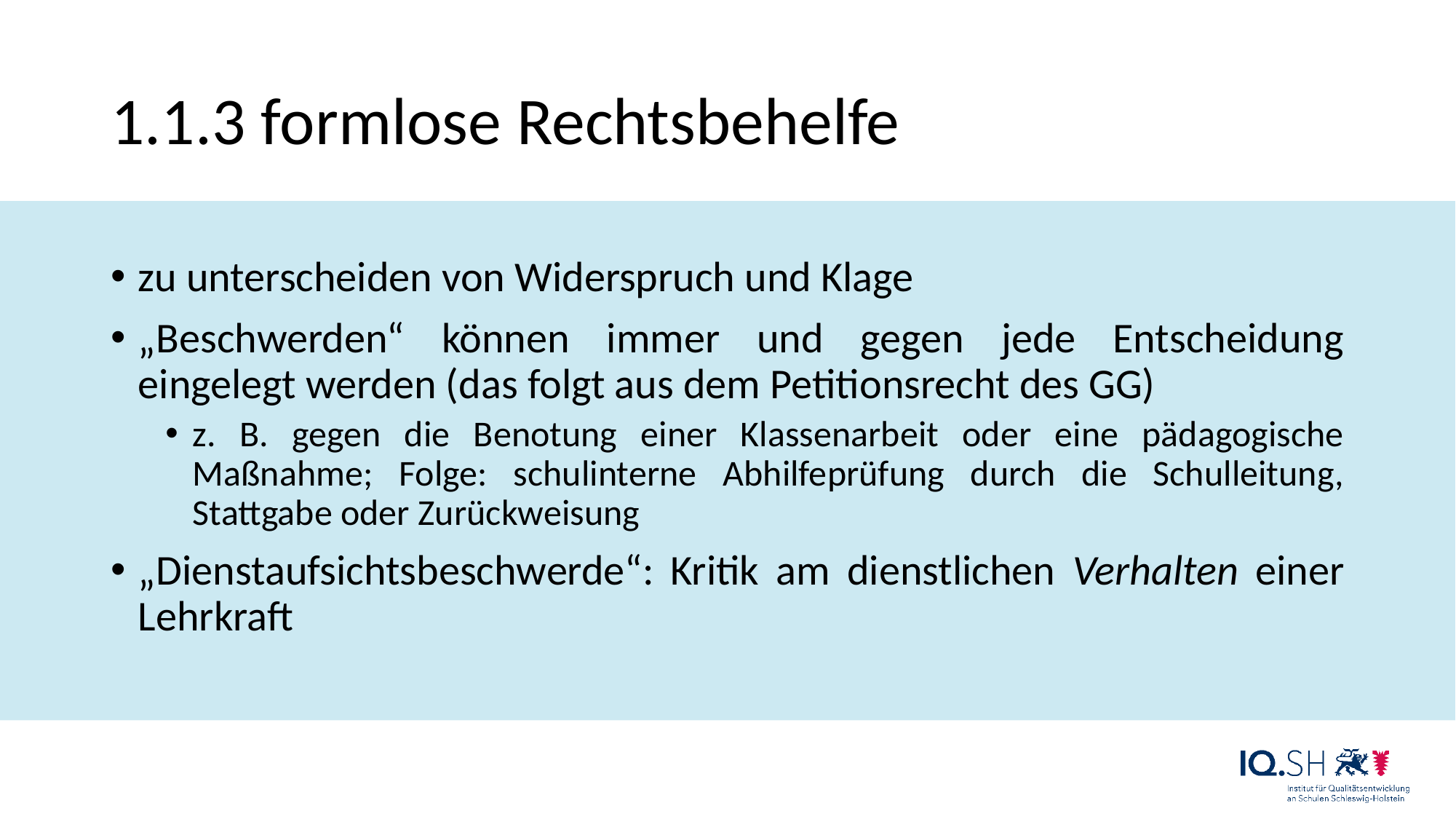

# 1.1.3 formlose Rechtsbehelfe
zu unterscheiden von Widerspruch und Klage
„Beschwerden“ können immer und gegen jede Entscheidung eingelegt werden (das folgt aus dem Petitionsrecht des GG)
z. B. gegen die Benotung einer Klassenarbeit oder eine pädagogische Maßnahme; Folge: schulinterne Abhilfeprüfung durch die Schulleitung, Stattgabe oder Zurückweisung
„Dienstaufsichtsbeschwerde“: Kritik am dienstlichen Verhalten einer Lehrkraft